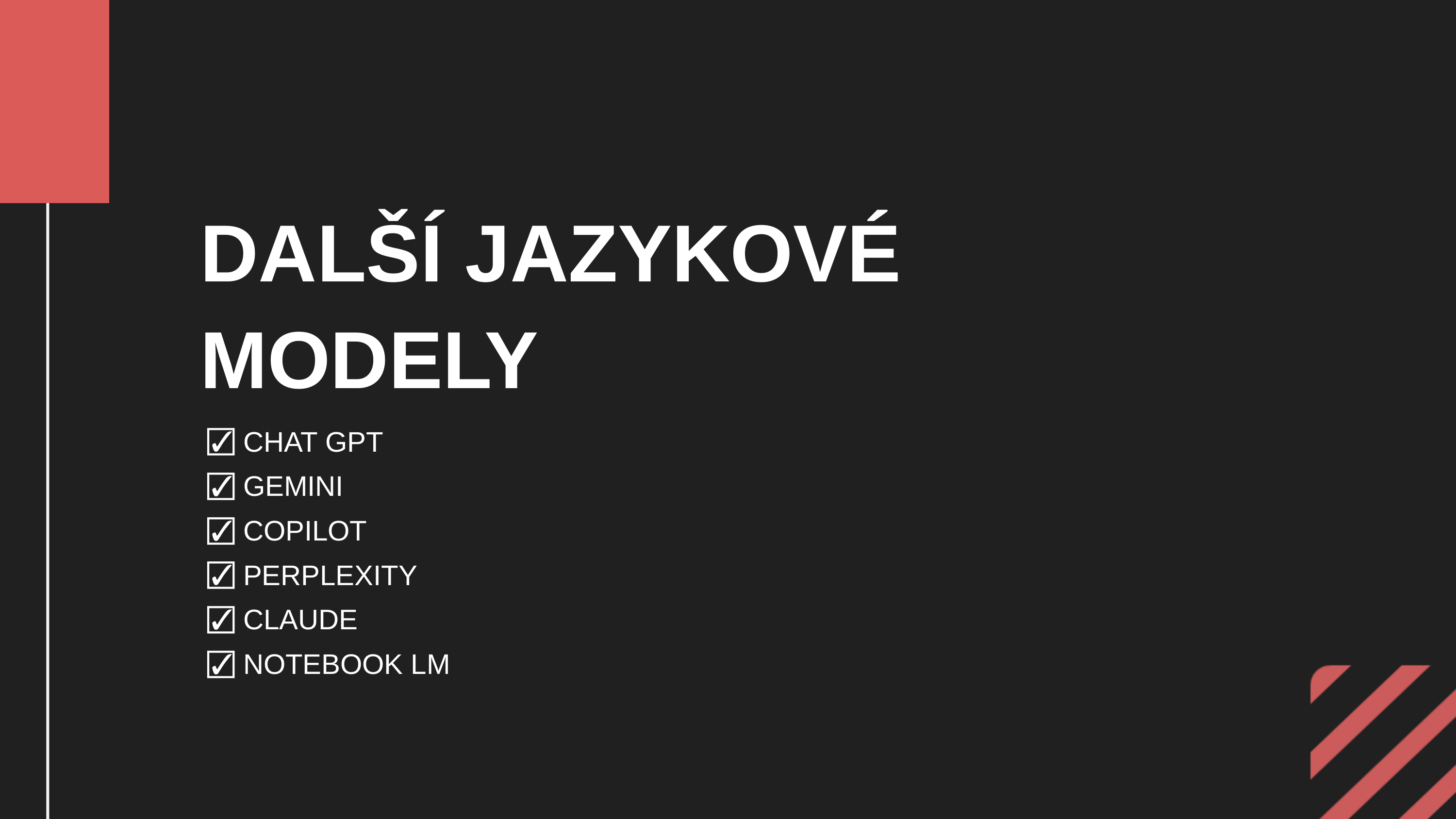

DALŠÍ JAZYKOVÉ MODELY
CHAT GPT
GEMINI
COPILOT
PERPLEXITY
CLAUDE
NOTEBOOK LM